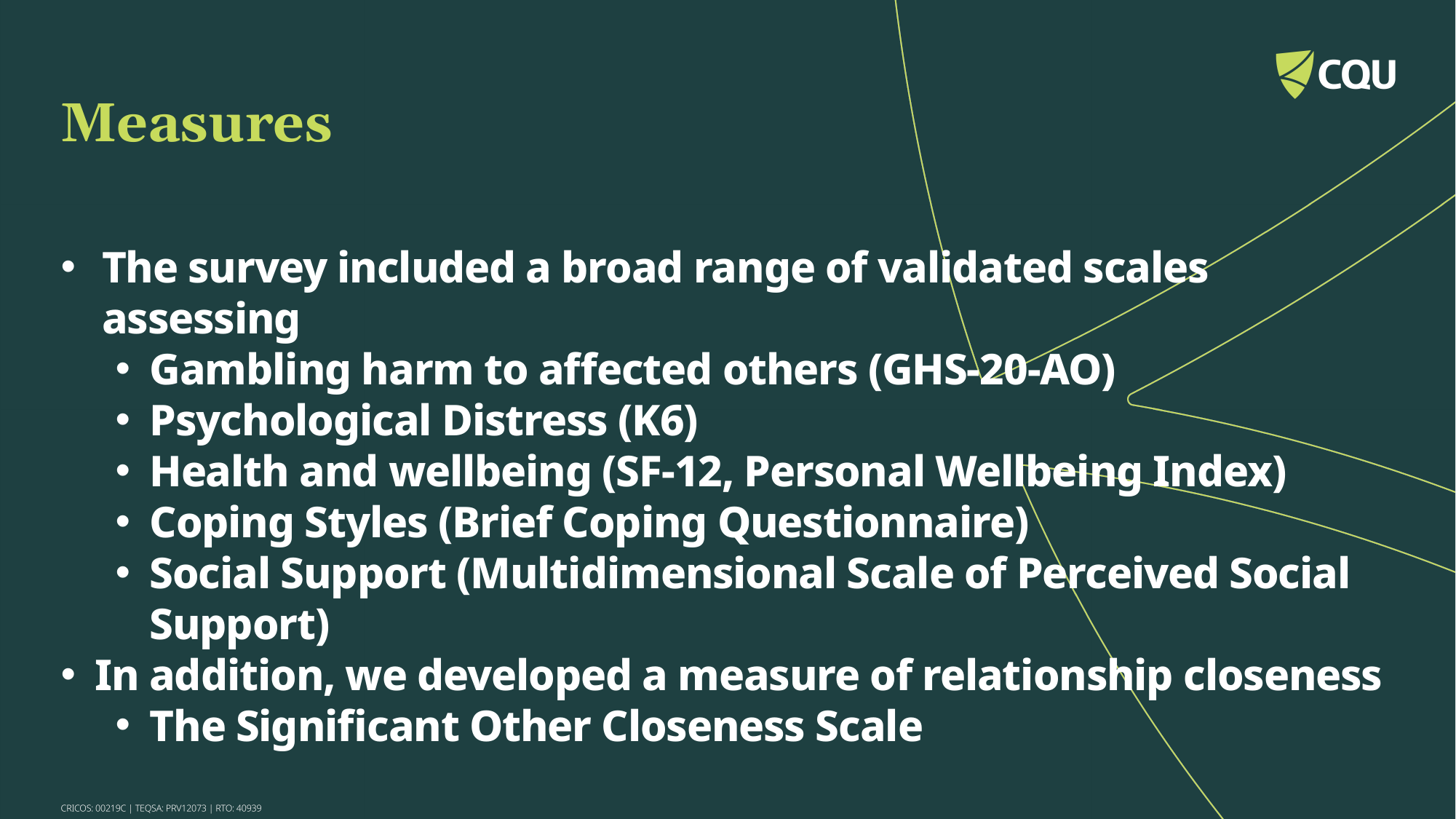

Measures
The survey included a broad range of validated scales assessing
Gambling harm to affected others (GHS-20-AO)
Psychological Distress (K6)
Health and wellbeing (SF-12, Personal Wellbeing Index)
Coping Styles (Brief Coping Questionnaire)
Social Support (Multidimensional Scale of Perceived Social Support)
In addition, we developed a measure of relationship closeness
The Significant Other Closeness Scale